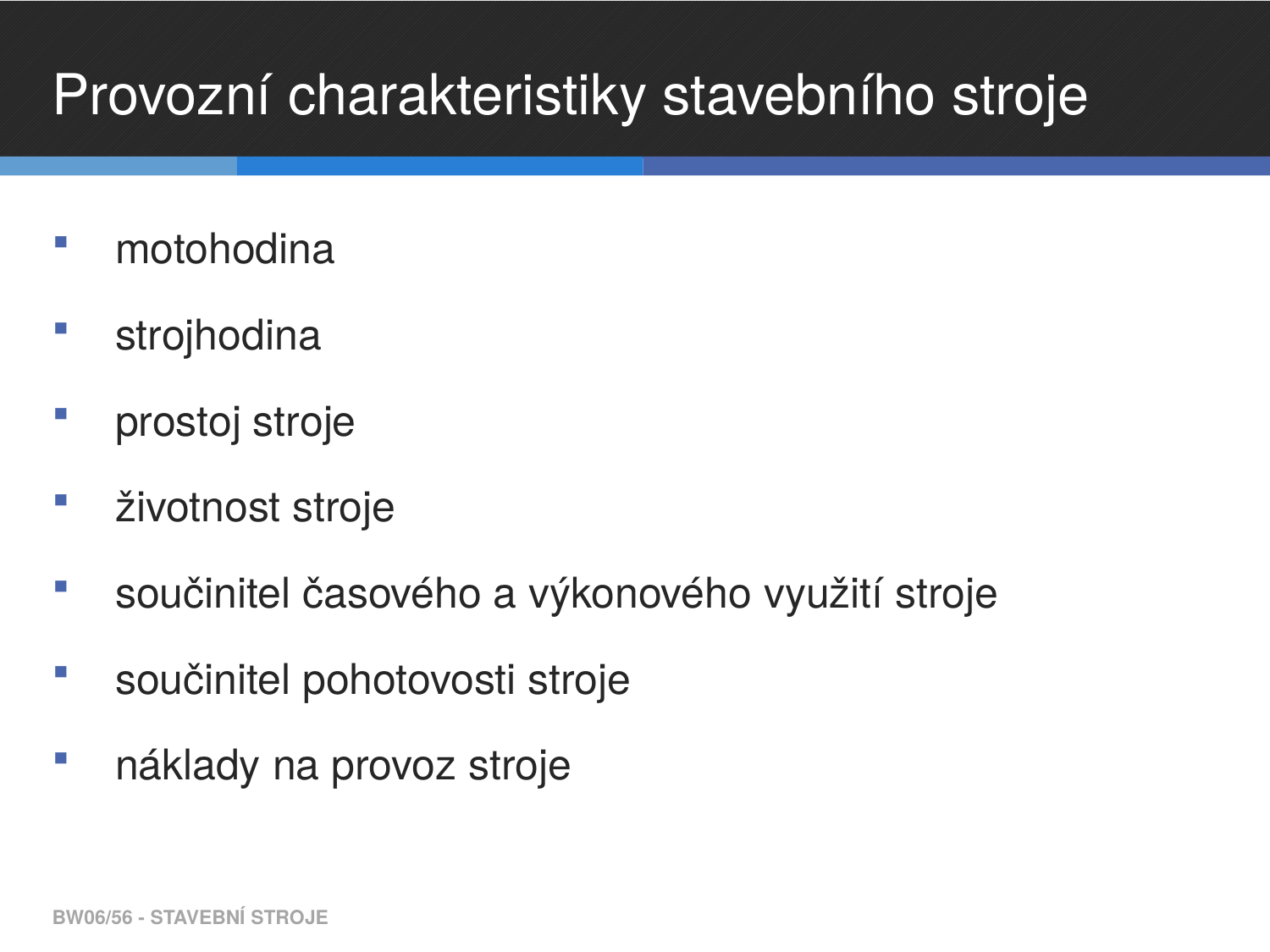

# Provozní charakteristiky stavebního stroje
motohodina
strojhodina
prostoj stroje
životnost stroje
součinitel časového a výkonového využití stroje
součinitel pohotovosti stroje
náklady na provoz stroje

BW06/56 - STAVEBNÍ STROJE